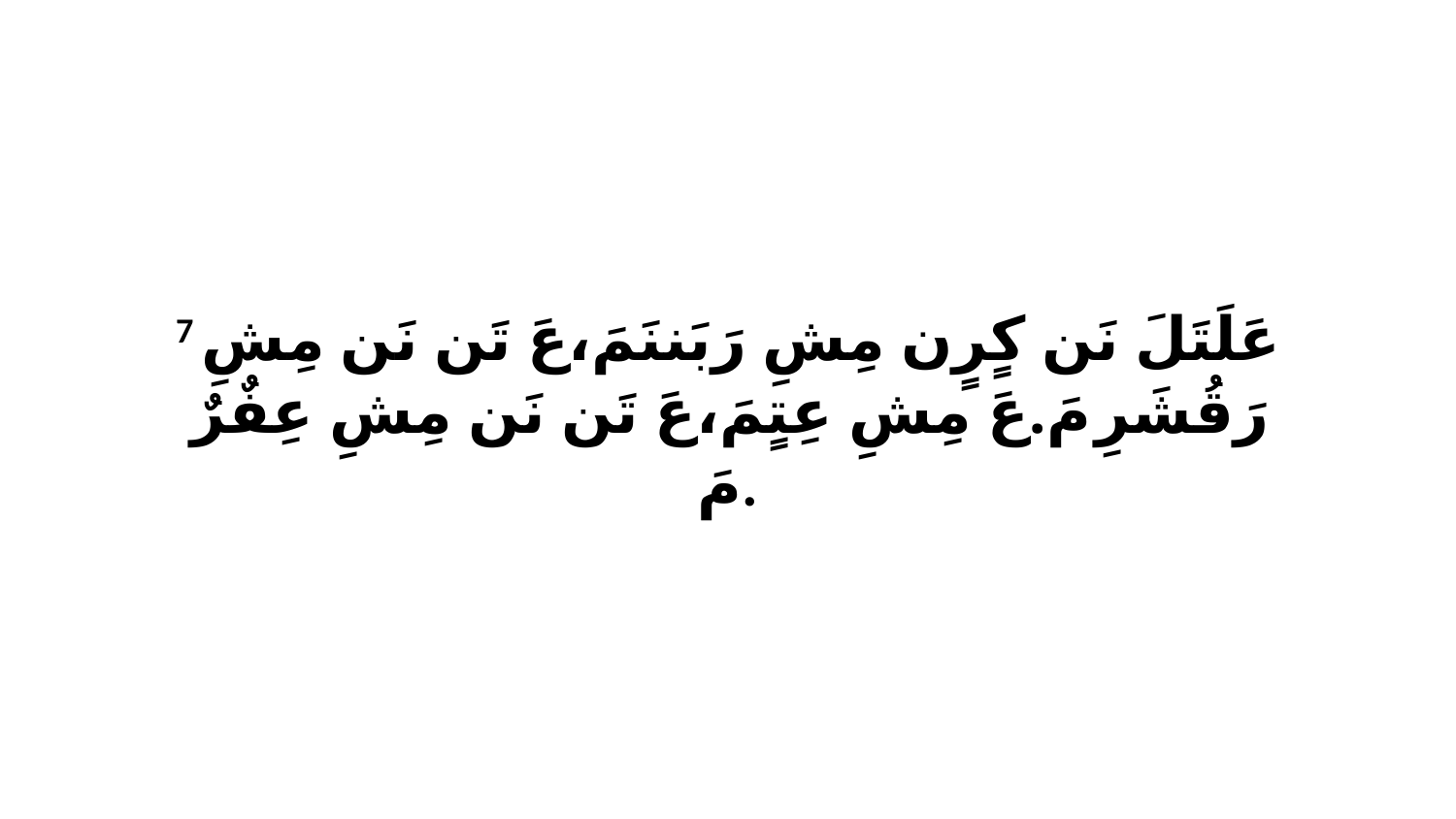

7 عَلَتَلَ نَن كٍرٍن مِشِ رَبَننَمَ،عَ تَن نَن مِشِ رَقُشَرِ مَ.عَ مِشِ عِتٍمَ،عَ تَن نَن مِشِ عِفٌرٌ مَ.